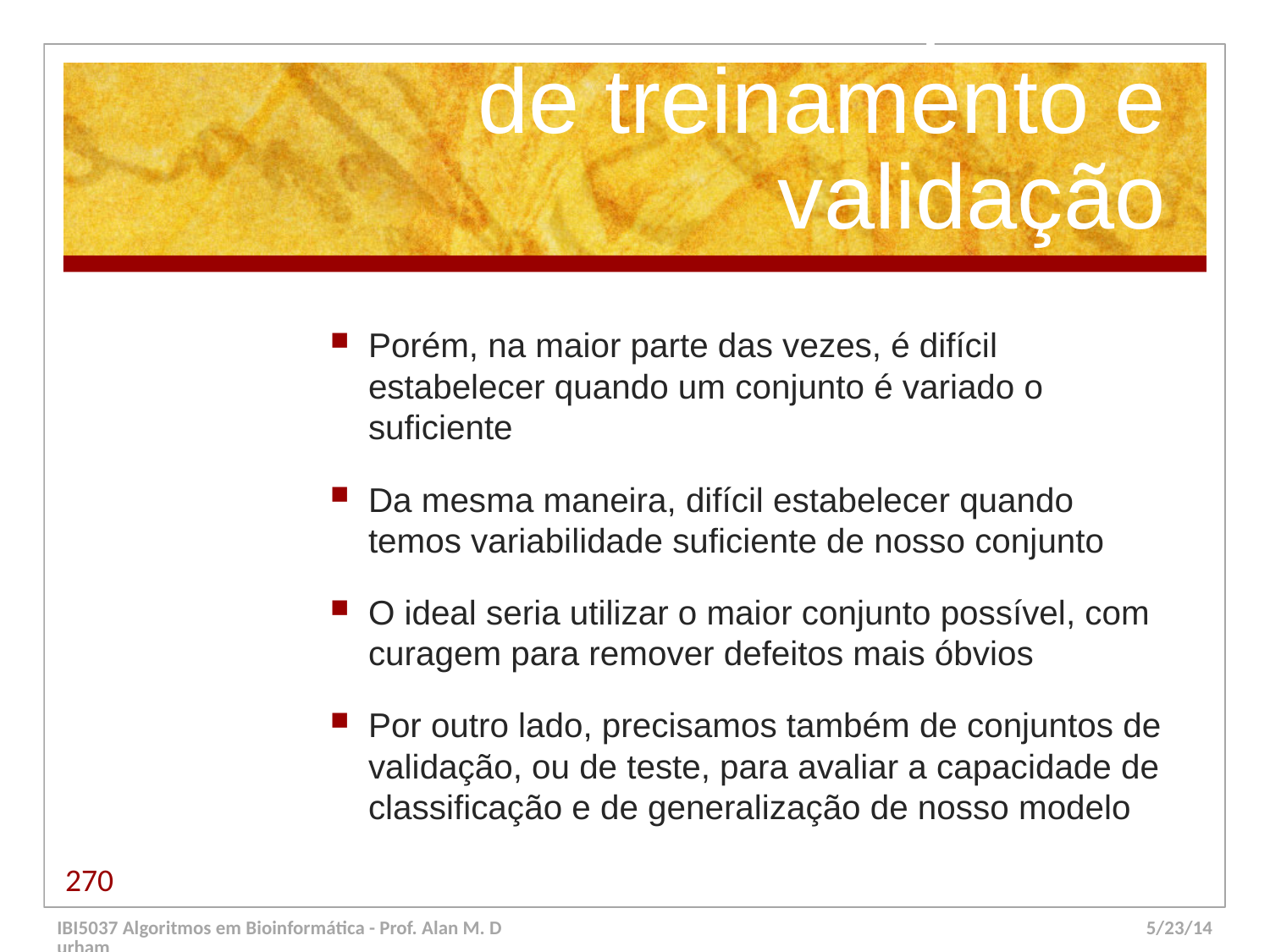

# A escolha dos conjuntos de treinamento e validação
Porém, na maior parte das vezes, é difícil estabelecer quando um conjunto é variado o suficiente
Da mesma maneira, difícil estabelecer quando temos variabilidade suficiente de nosso conjunto
O ideal seria utilizar o maior conjunto possível, com curagem para remover defeitos mais óbvios
Por outro lado, precisamos também de conjuntos de validação, ou de teste, para avaliar a capacidade de classificação e de generalização de nosso modelo
270
IBI5037 Algoritmos em Bioinformática - Prof. Alan M. Durham
5/23/14